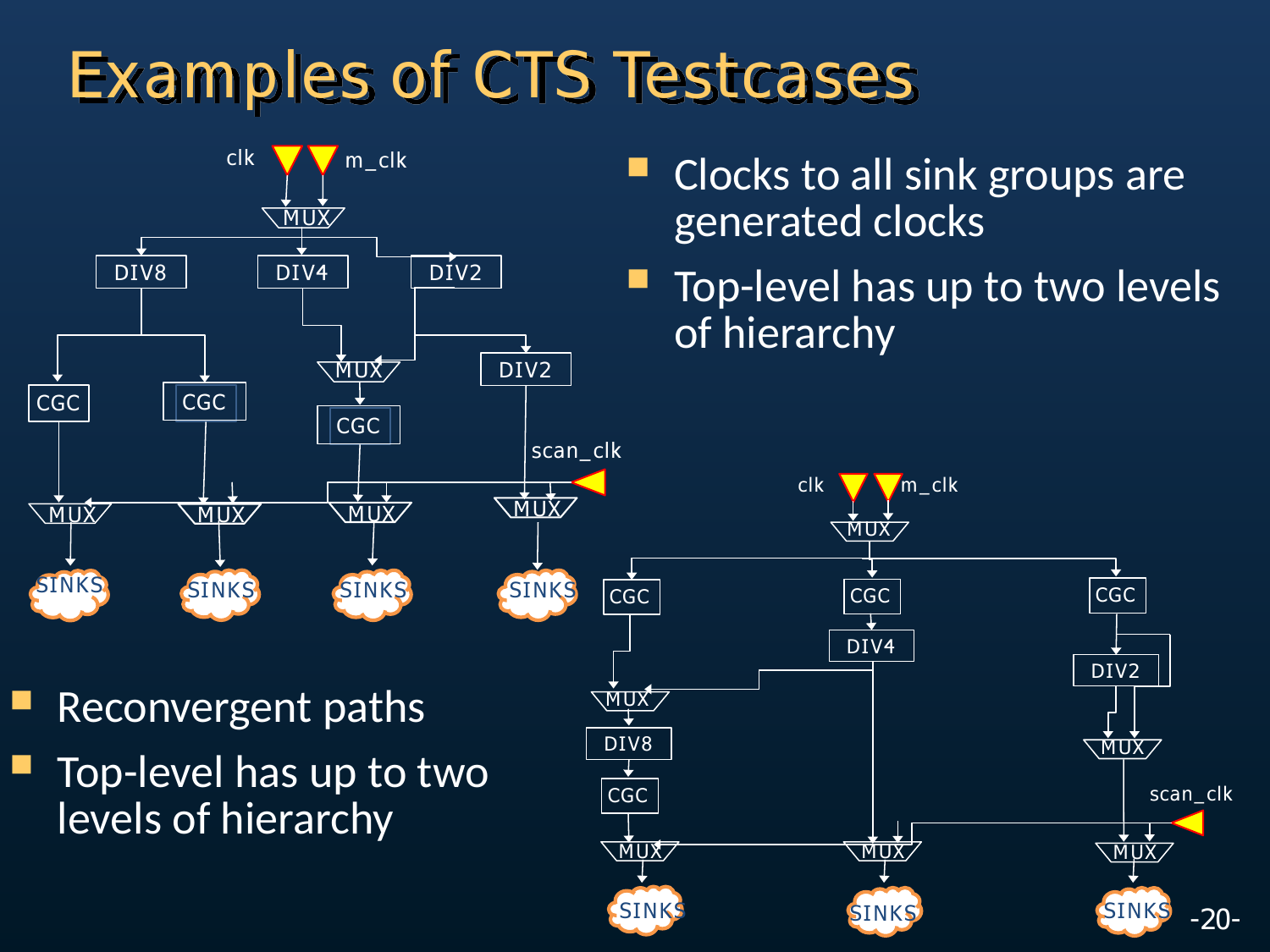

# Examples of CTS Testcases
clk
m_clk

MUX

DIV8
DIV4
DIV2
MUX
DIV2

CGC
CGC

CGC

scan_clk

MUX
MUX
MUX
MUX

SINKS

SINKS
SINKS
SINKS
Clocks to all sink groups are generated clocks
Top-level has up to two levels of hierarchy
m_clk
clk

MUX

CGC
CGC
CGC

DIV4
DIV2
MUX

DIV8
MUX

scan_clk
CGC

MUX
MUX
MUX

SINKS
SINKS
SINKS
Reconvergent paths
Top-level has up to two levels of hierarchy